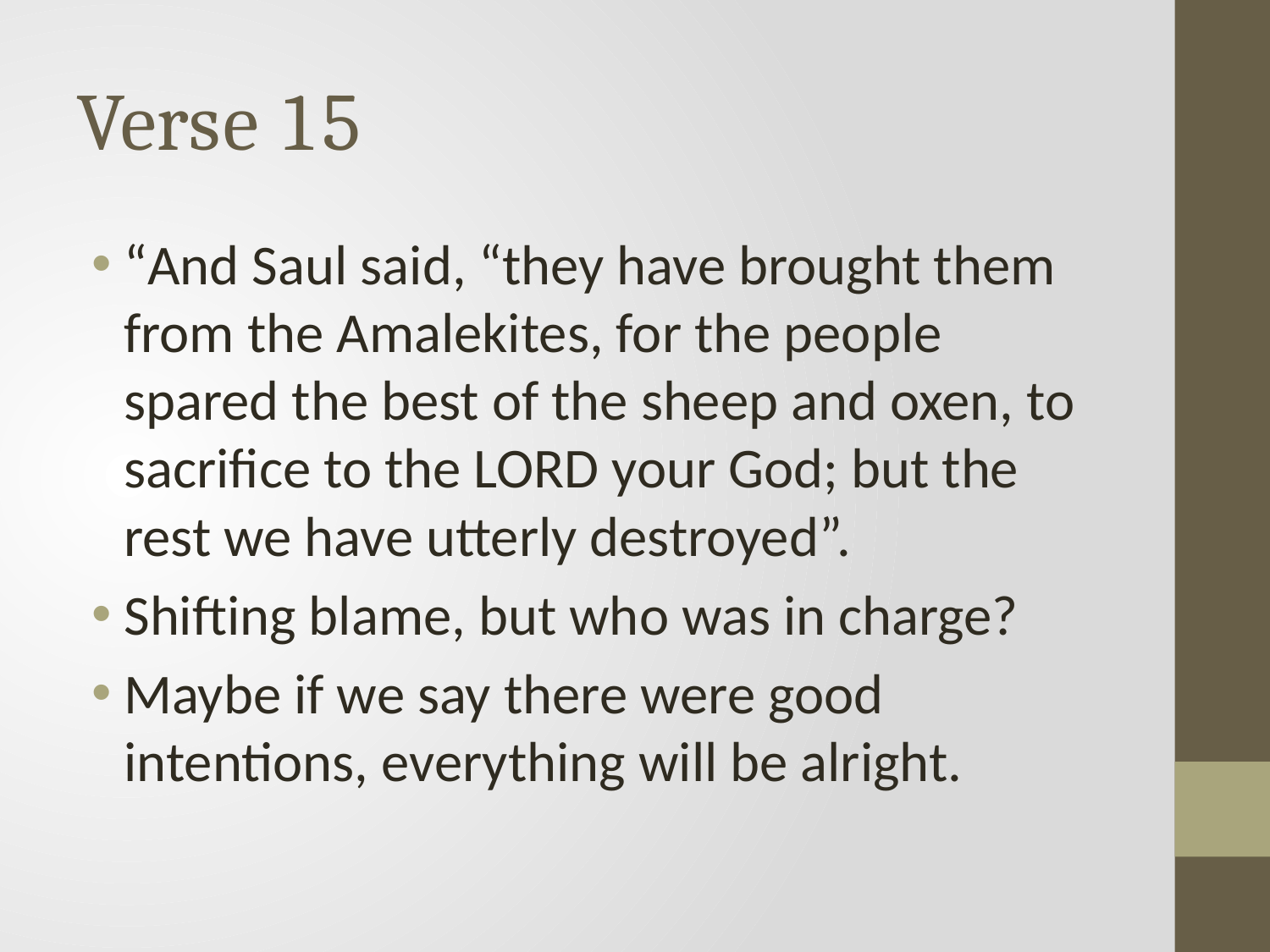

# Verse 15
“And Saul said, “they have brought them from the Amalekites, for the people spared the best of the sheep and oxen, to sacrifice to the LORD your God; but the rest we have utterly destroyed”.
Shifting blame, but who was in charge?
Maybe if we say there were good intentions, everything will be alright.